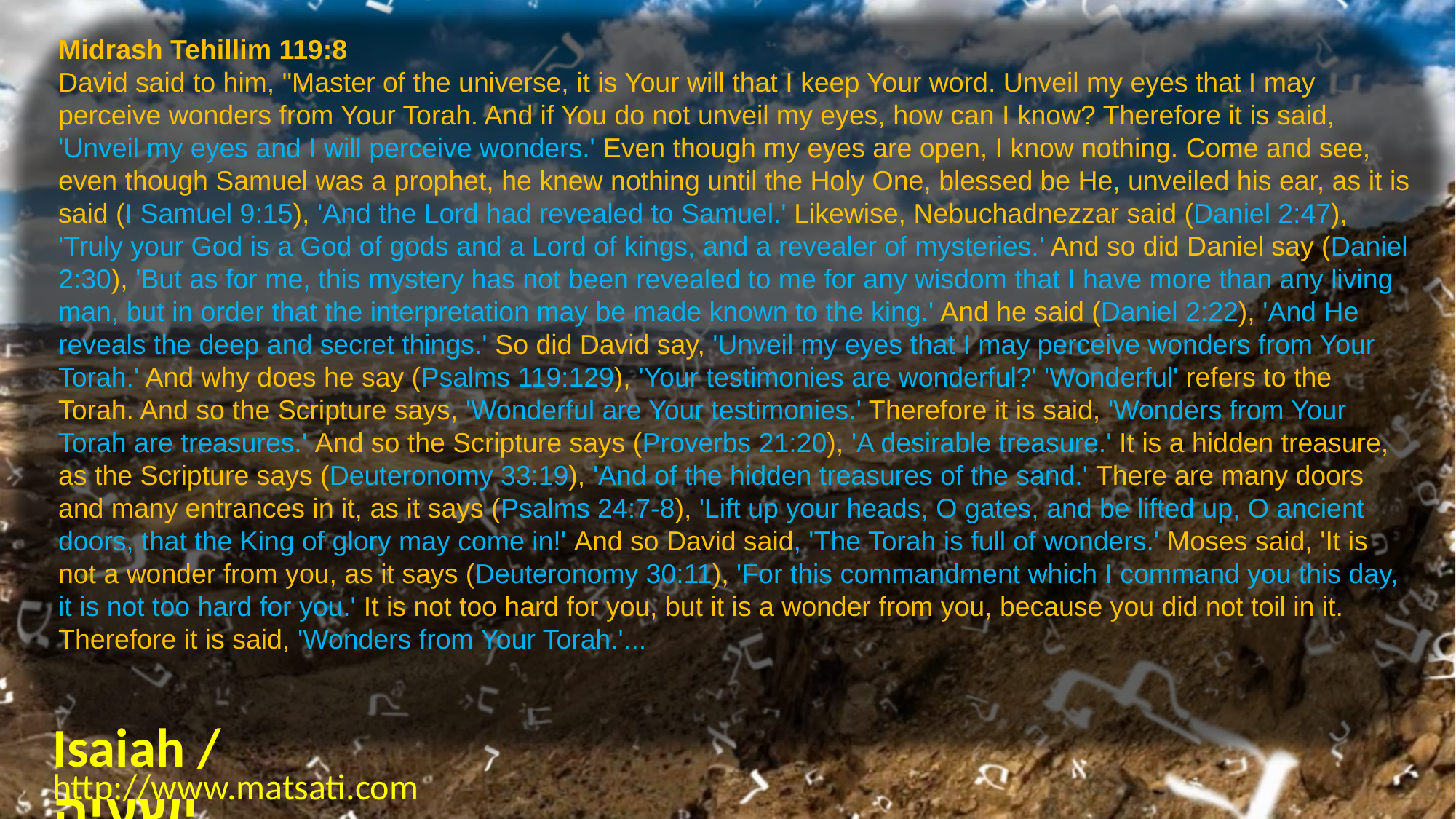

Midrash Tehillim 119:8
David said to him, "Master of the universe, it is Your will that I keep Your word. Unveil my eyes that I may perceive wonders from Your Torah. And if You do not unveil my eyes, how can I know? Therefore it is said, 'Unveil my eyes and I will perceive wonders.' Even though my eyes are open, I know nothing. Come and see, even though Samuel was a prophet, he knew nothing until the Holy One, blessed be He, unveiled his ear, as it is said (I Samuel 9:15), 'And the Lord had revealed to Samuel.' Likewise, Nebuchadnezzar said (Daniel 2:47), 'Truly your God is a God of gods and a Lord of kings, and a revealer of mysteries.' And so did Daniel say (Daniel 2:30), 'But as for me, this mystery has not been revealed to me for any wisdom that I have more than any living man, but in order that the interpretation may be made known to the king.' And he said (Daniel 2:22), 'And He reveals the deep and secret things.' So did David say, 'Unveil my eyes that I may perceive wonders from Your Torah.' And why does he say (Psalms 119:129), 'Your testimonies are wonderful?' 'Wonderful' refers to the Torah. And so the Scripture says, 'Wonderful are Your testimonies.' Therefore it is said, 'Wonders from Your Torah are treasures.' And so the Scripture says (Proverbs 21:20), 'A desirable treasure.' It is a hidden treasure, as the Scripture says (Deuteronomy 33:19), 'And of the hidden treasures of the sand.' There are many doors and many entrances in it, as it says (Psalms 24:7-8), 'Lift up your heads, O gates, and be lifted up, O ancient doors, that the King of glory may come in!' And so David said, 'The Torah is full of wonders.' Moses said, 'It is not a wonder from you, as it says (Deuteronomy 30:11), 'For this commandment which I command you this day, it is not too hard for you.' It is not too hard for you, but it is a wonder from you, because you did not toil in it. Therefore it is said, 'Wonders from Your Torah.'...
Isaiah / ישעיה
http://www.matsati.com